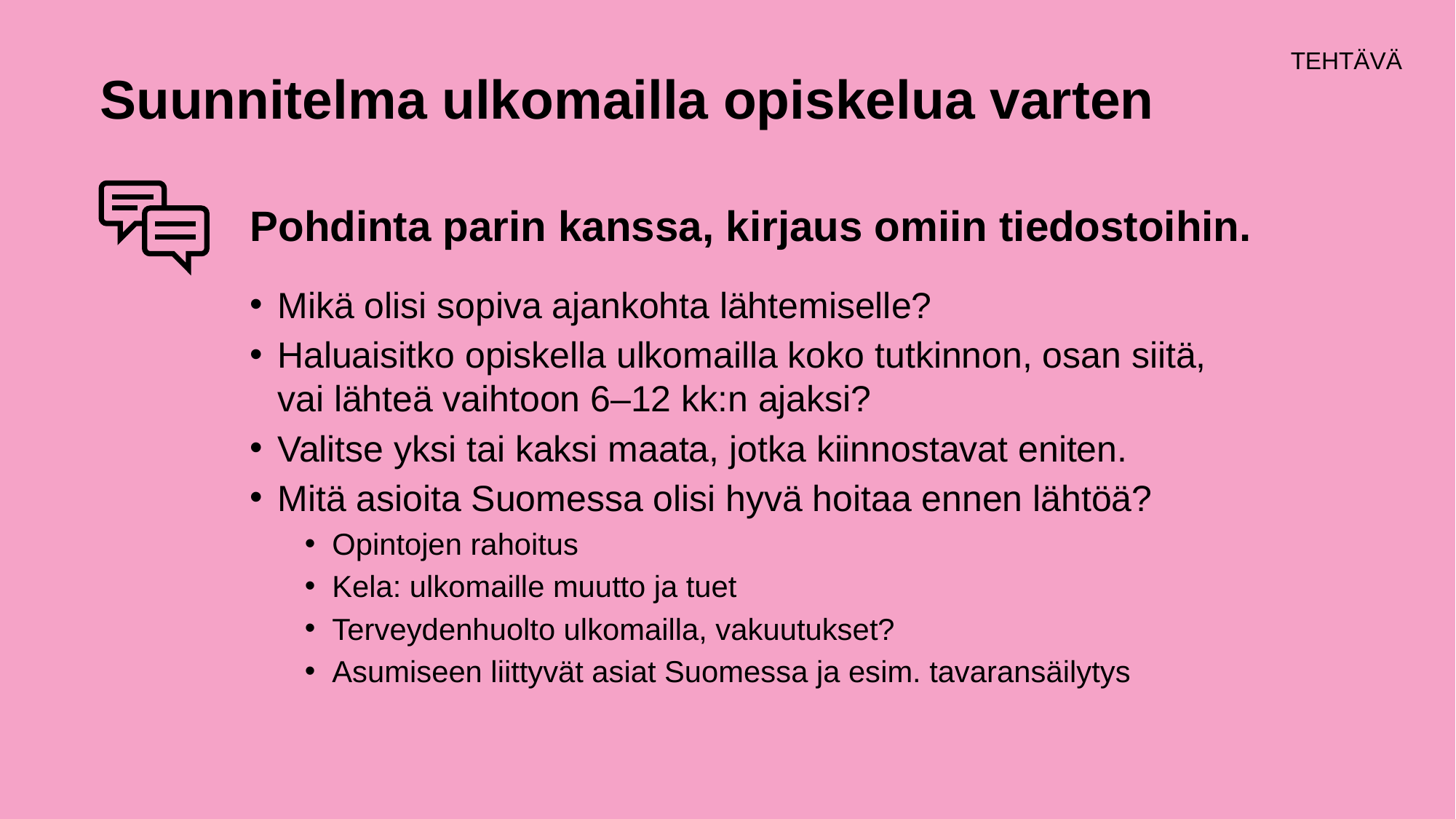

# Suunnitelma ulkomailla opiskelua varten
Pohdinta parin kanssa, kirjaus omiin tiedostoihin.

Mikä olisi sopiva ajankohta lähtemiselle?
Haluaisitko opiskella ulkomailla koko tutkinnon, osan siitä,
vai lähteä vaihtoon 6–12 kk:n ajaksi?
Valitse yksi tai kaksi maata, jotka kiinnostavat eniten.
Mitä asioita Suomessa olisi hyvä hoitaa ennen lähtöä?
Opintojen rahoitus
Kela: ulkomaille muutto ja tuet
Terveydenhuolto ulkomailla, vakuutukset?
Asumiseen liittyvät asiat Suomessa ja esim. tavaransäilytys